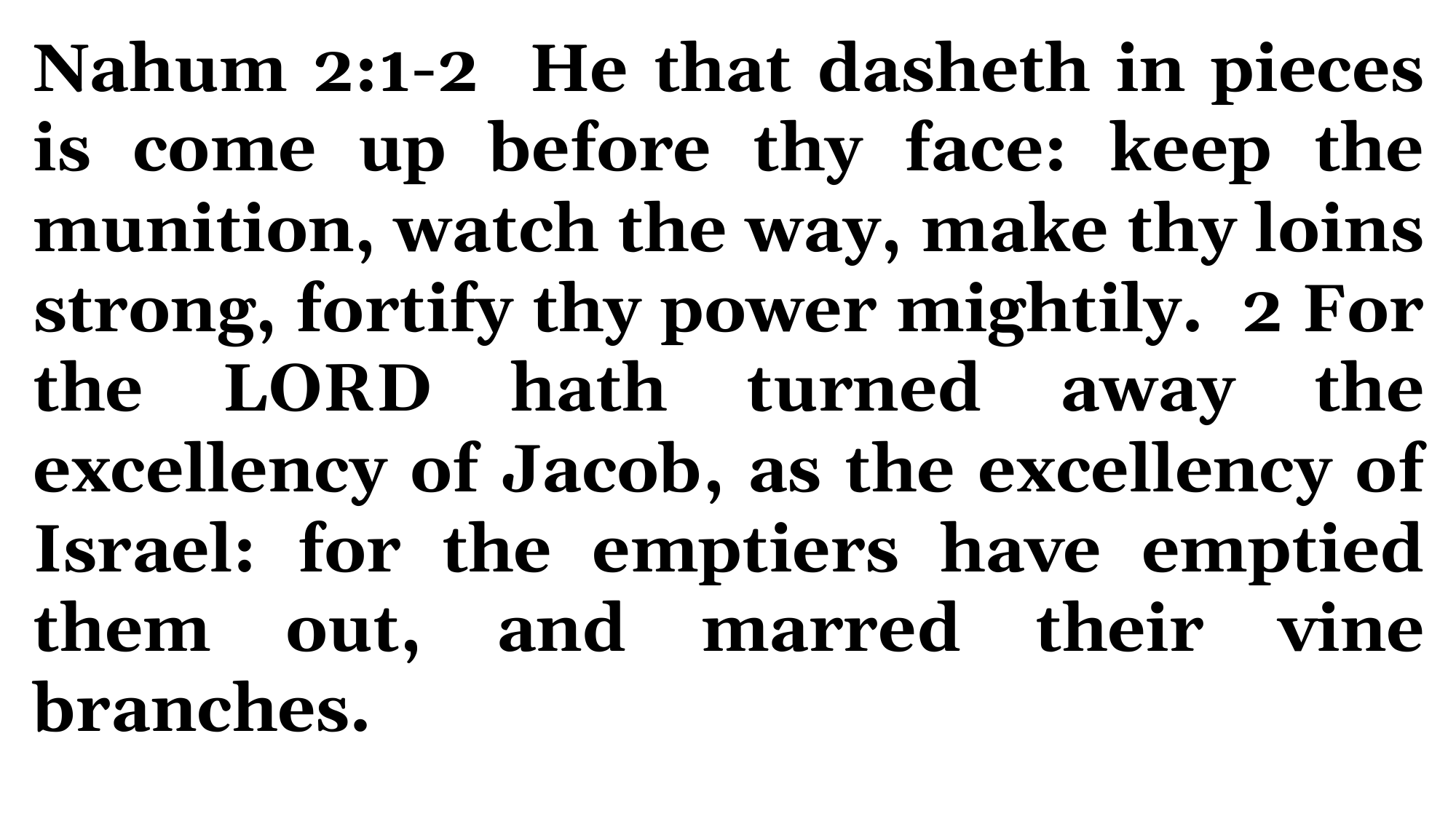

Nahum 2:1-2  He that dasheth in pieces is come up before thy face: keep the munition, watch the way, make thy loins strong, fortify thy power mightily.  2 For the LORD hath turned away the excellency of Jacob, as the excellency of Israel: for the emptiers have emptied them out, and marred their vine branches.